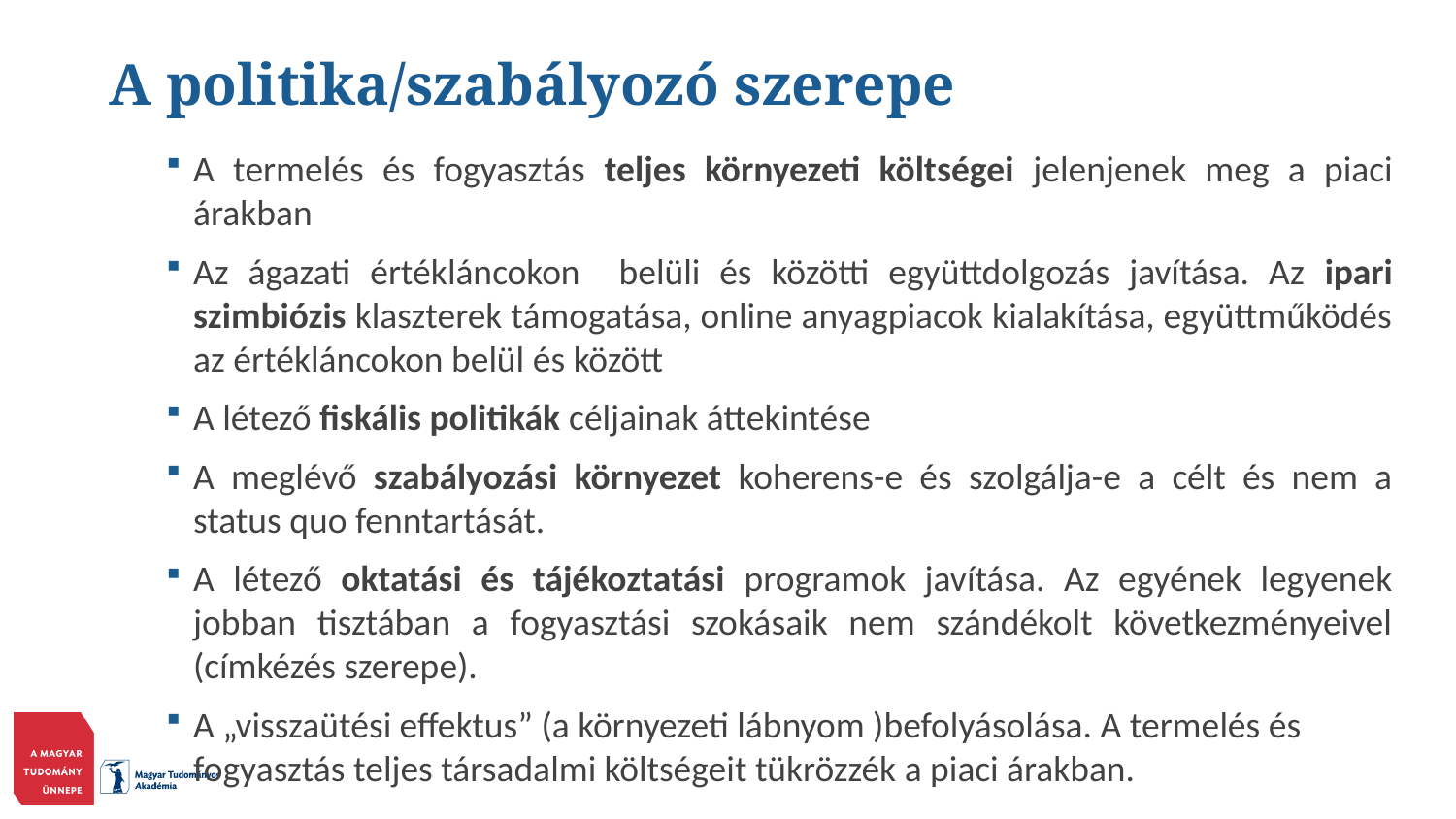

# A politika/szabályozó szerepe
A termelés és fogyasztás teljes környezeti költségei jelenjenek meg a piaci árakban
Az ágazati értékláncokon  belüli és közötti együttdolgozás javítása. Az ipari szimbiózis klaszterek támogatása, online anyagpiacok kialakítása, együttműködés az értékláncokon belül és között
A létező fiskális politikák céljainak áttekintése
A meglévő szabályozási környezet koherens-e és szolgálja-e a célt és nem a status quo fenntartását.
A létező oktatási és tájékoztatási programok javítása. Az egyének legyenek jobban tisztában a fogyasztási szokásaik nem szándékolt következményeivel (címkézés szerepe).
A „visszaütési effektus” (a környezeti lábnyom )befolyásolása. A termelés és fogyasztás teljes társadalmi költségeit tükrözzék a piaci árakban.